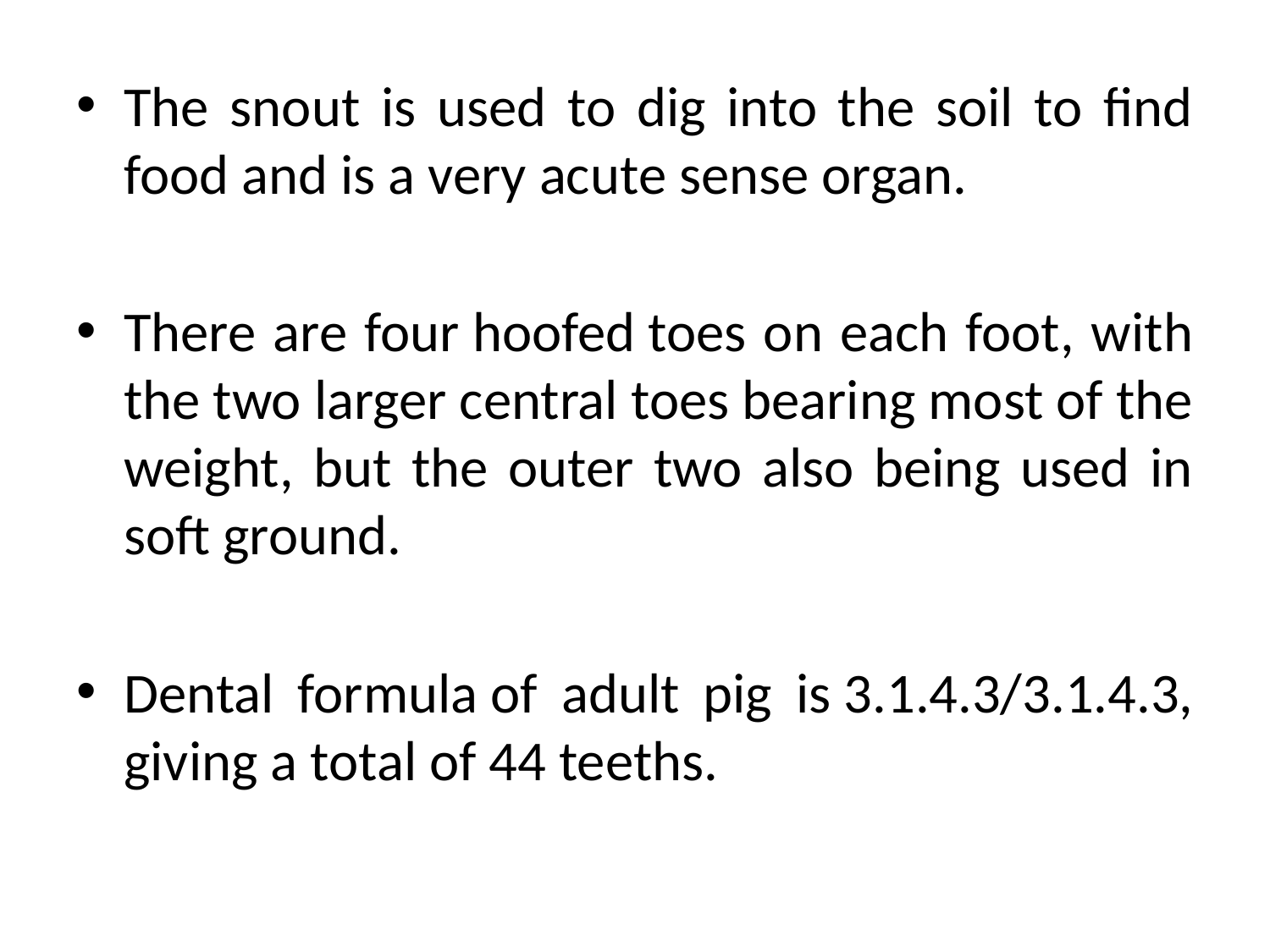

The snout is used to dig into the soil to find food and is a very acute sense organ.

There are four hoofed toes on each foot, with the two larger central toes bearing most of the weight, but the outer two also being used in soft ground.

Dental formula of adult pig is 3.1.4.3/3.1.4.3, giving a total of 44 teeths.